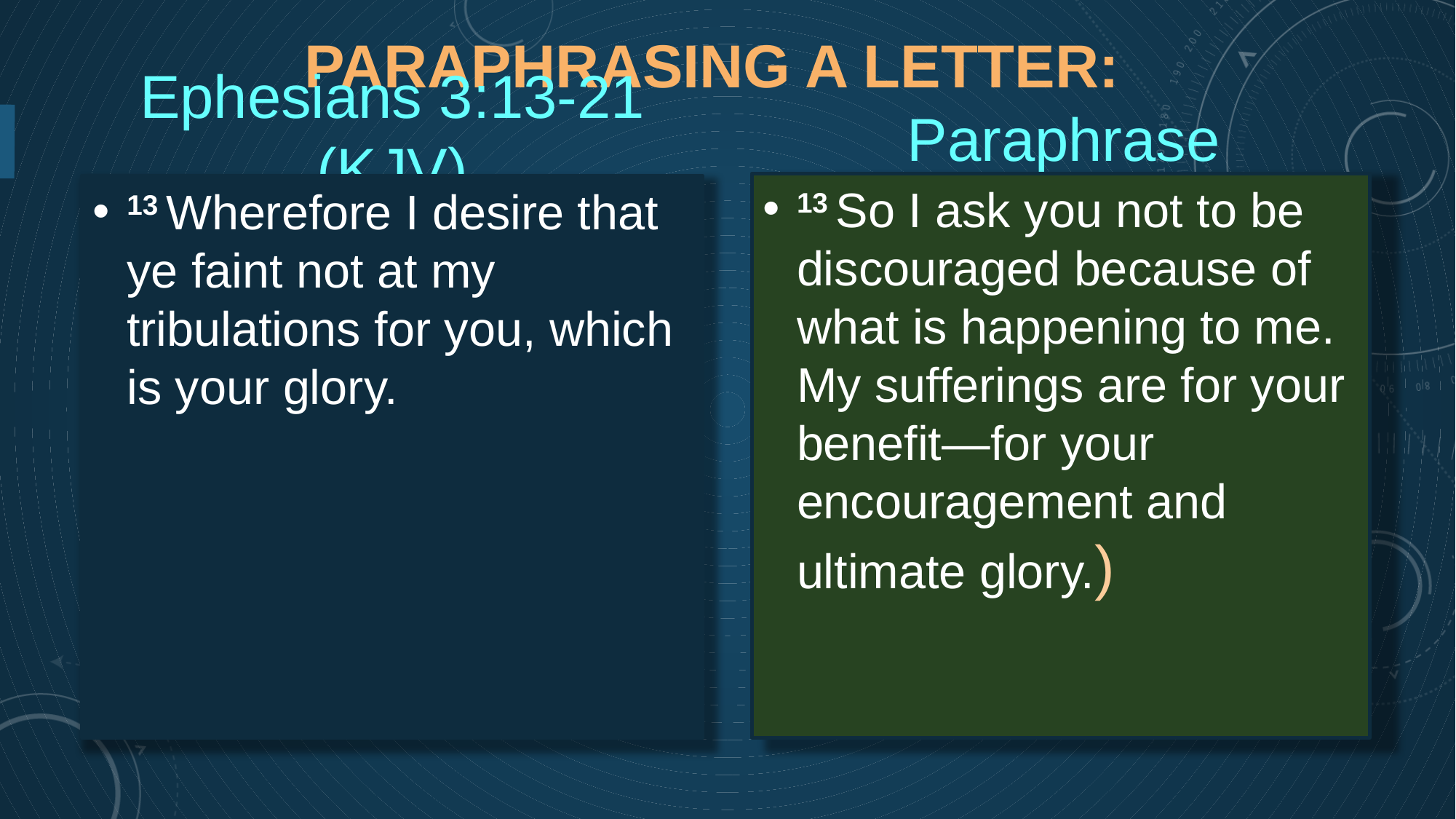

# Paraphrasing a letter:
Ephesians 3:13-21 (KJV)
Paraphrase
13 So I ask you not to be discouraged because of what is happening to me. My sufferings are for your benefit—for your encouragement and ultimate glory.)
13 Wherefore I desire that ye faint not at my tribulations for you, which is your glory.